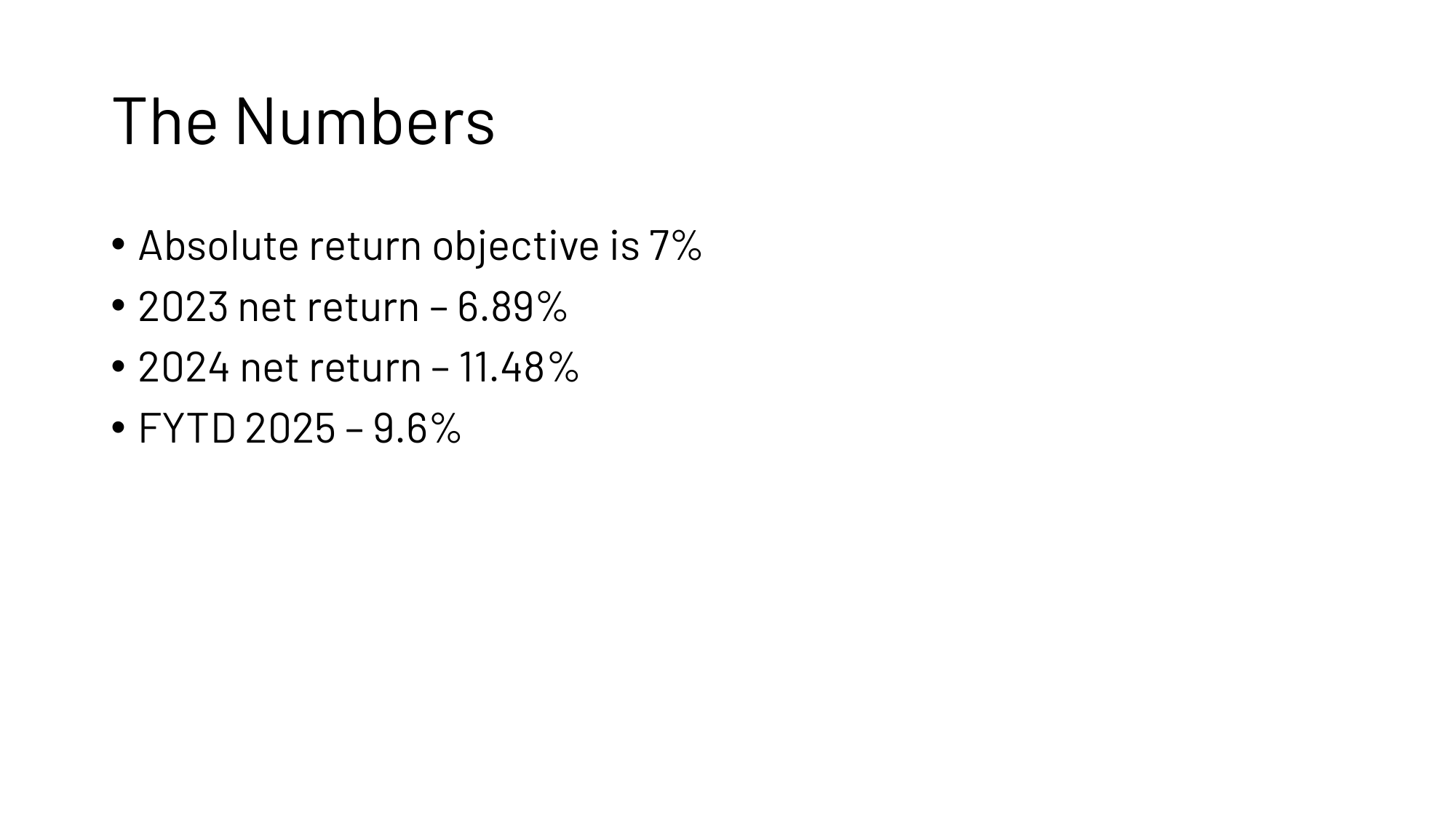

# The Numbers
Absolute return objective is 7%
2023 net return – 6.89%
2024 net return – 11.48%
FYTD 2025 – 9.6%